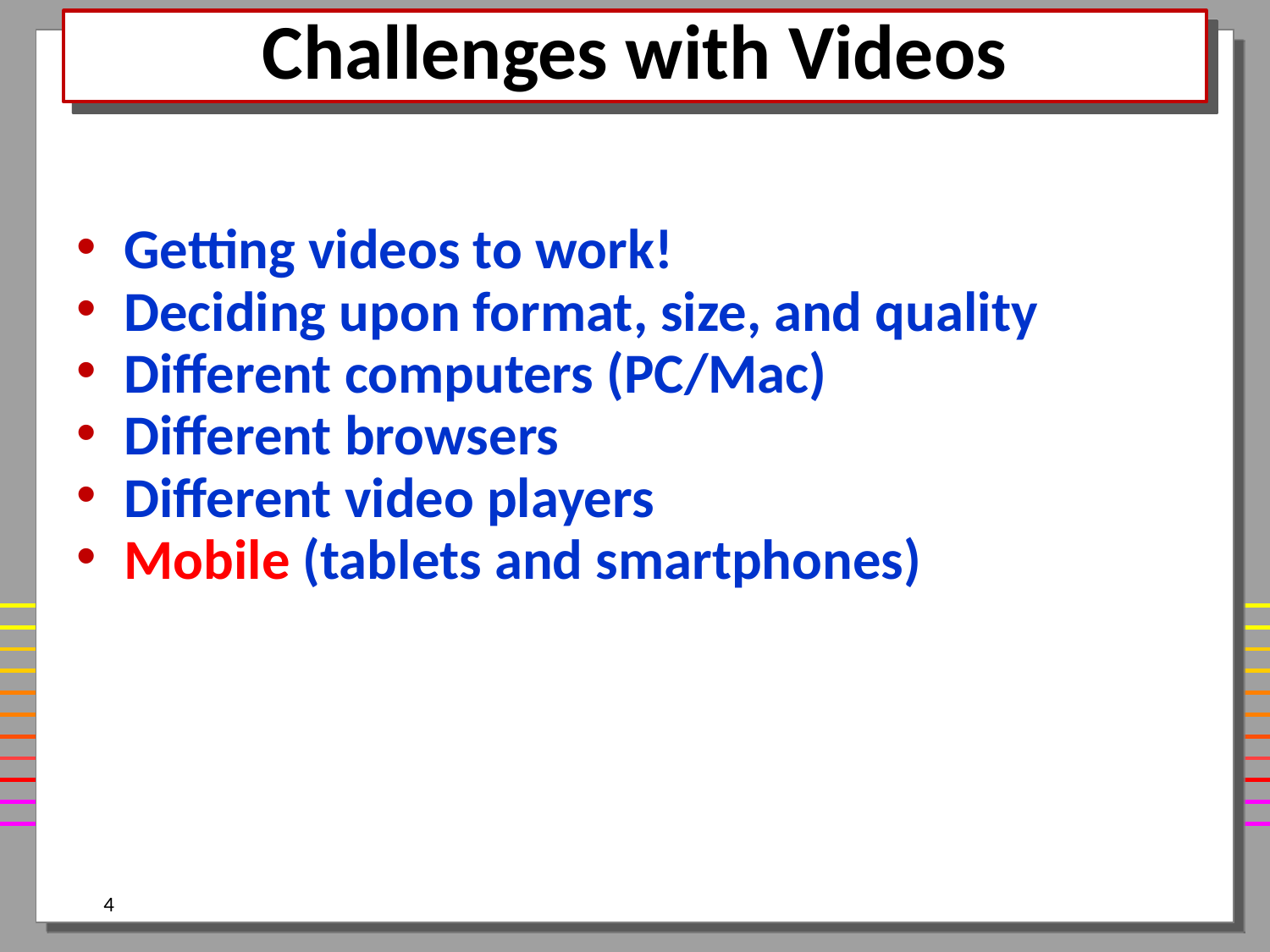

# Challenges with Videos
Getting videos to work!
Deciding upon format, size, and quality
Different computers (PC/Mac)
Different browsers
Different video players
Mobile (tablets and smartphones)
4